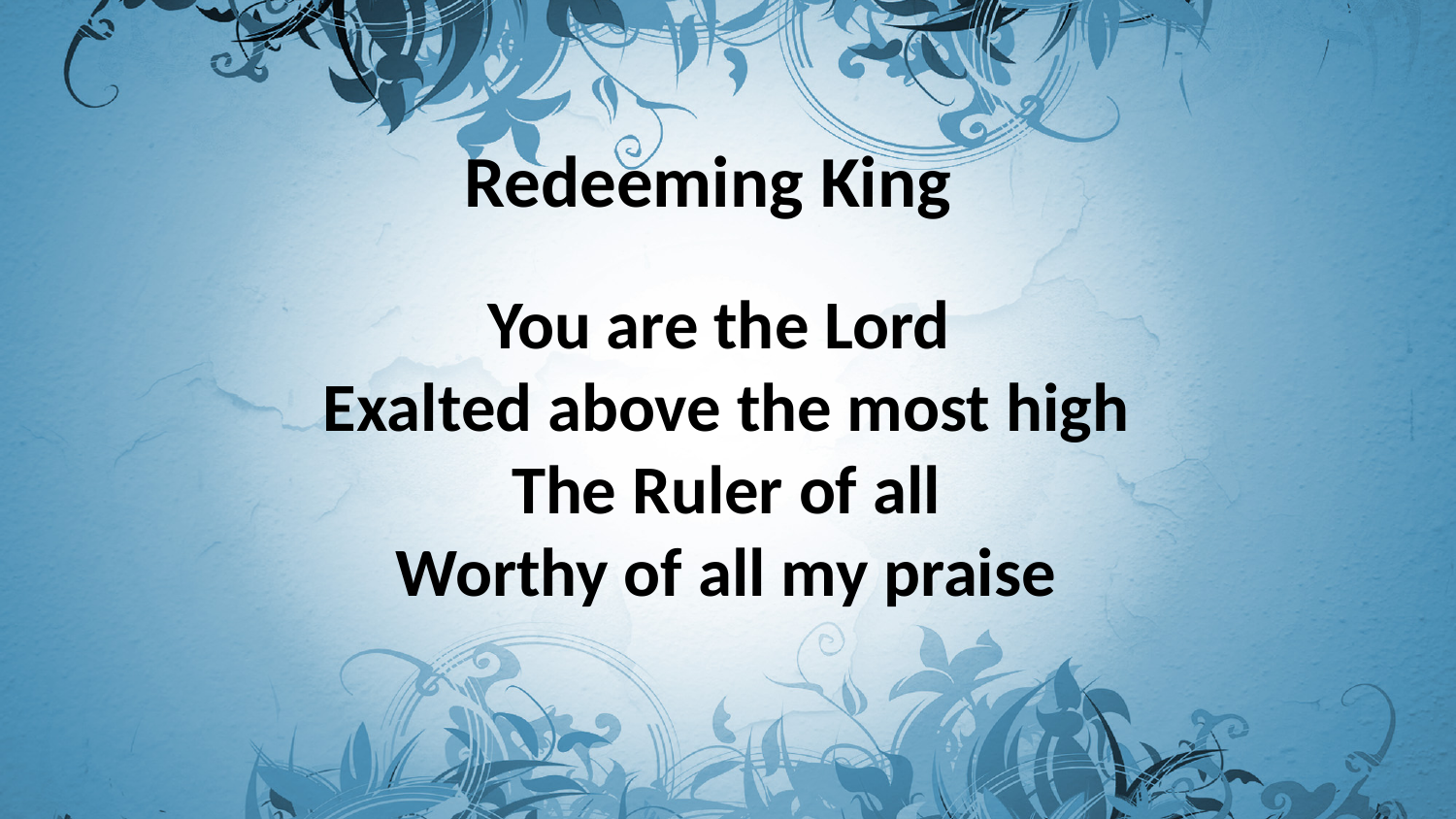

Redeeming King
You are the Lord
Exalted above the most high
The Ruler of all
Worthy of all my praise